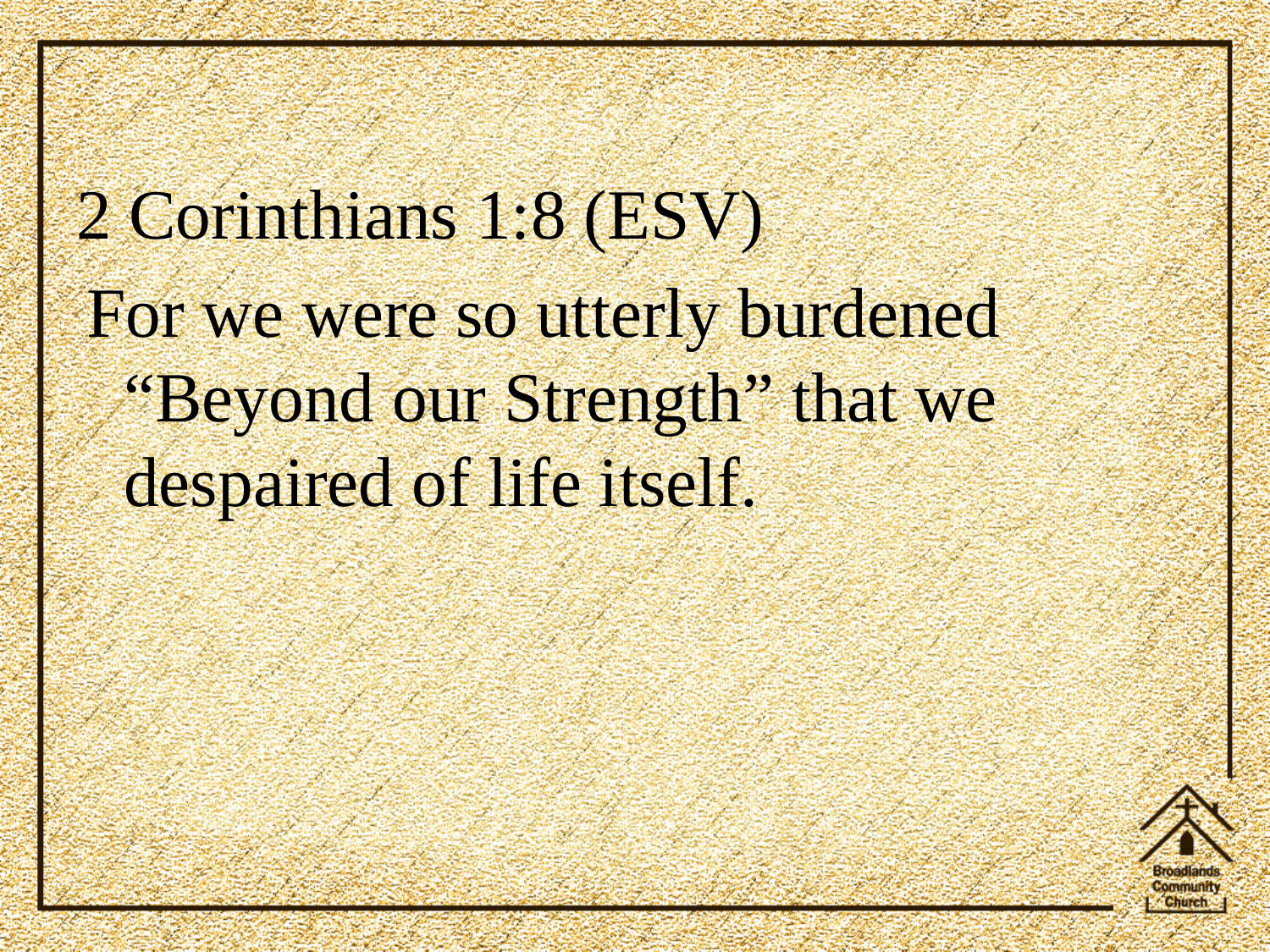

2 Corinthians 1:8 (ESV)
 For we were so utterly burdened “Beyond our Strength” that we despaired of life itself.